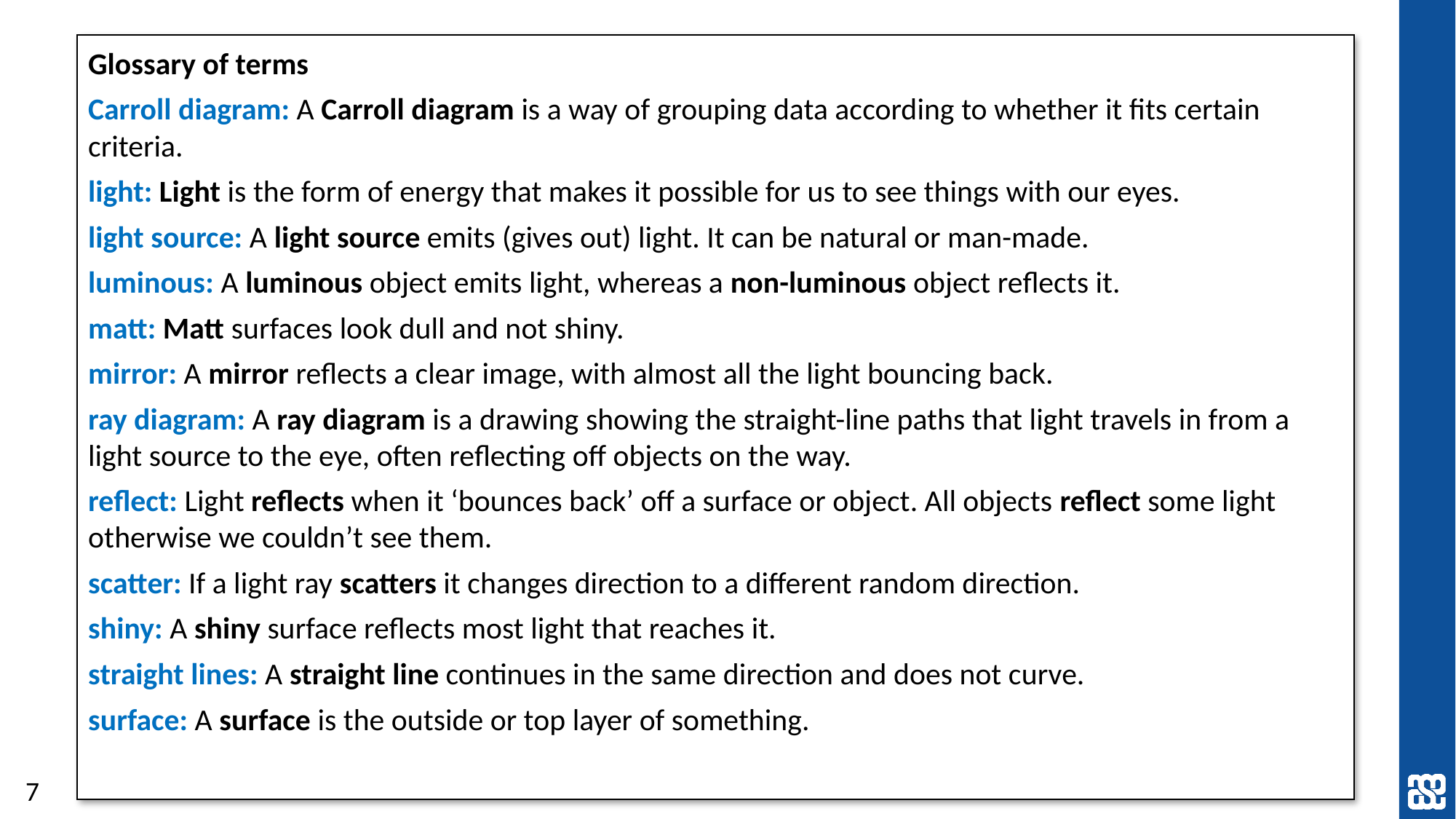

Glossary of terms
Carroll diagram: A Carroll diagram is a way of grouping data according to whether it fits certain criteria.
light: Light is the form of energy that makes it possible for us to see things with our eyes.
light source: A light source emits (gives out) light. It can be natural or man-made.
luminous: A luminous object emits light, whereas a non-luminous object reflects it.
matt: Matt surfaces look dull and not shiny.
mirror: A mirror reflects a clear image, with almost all the light bouncing back.
ray diagram: A ray diagram is a drawing showing the straight-line paths that light travels in from a light source to the eye, often reflecting off objects on the way.
reflect: Light reflects when it ‘bounces back’ off a surface or object. All objects reflect some light otherwise we couldn’t see them.
scatter: If a light ray scatters it changes direction to a different random direction.
shiny: A shiny surface reflects most light that reaches it.
straight lines: A straight line continues in the same direction and does not curve.
surface: A surface is the outside or top layer of something.

7